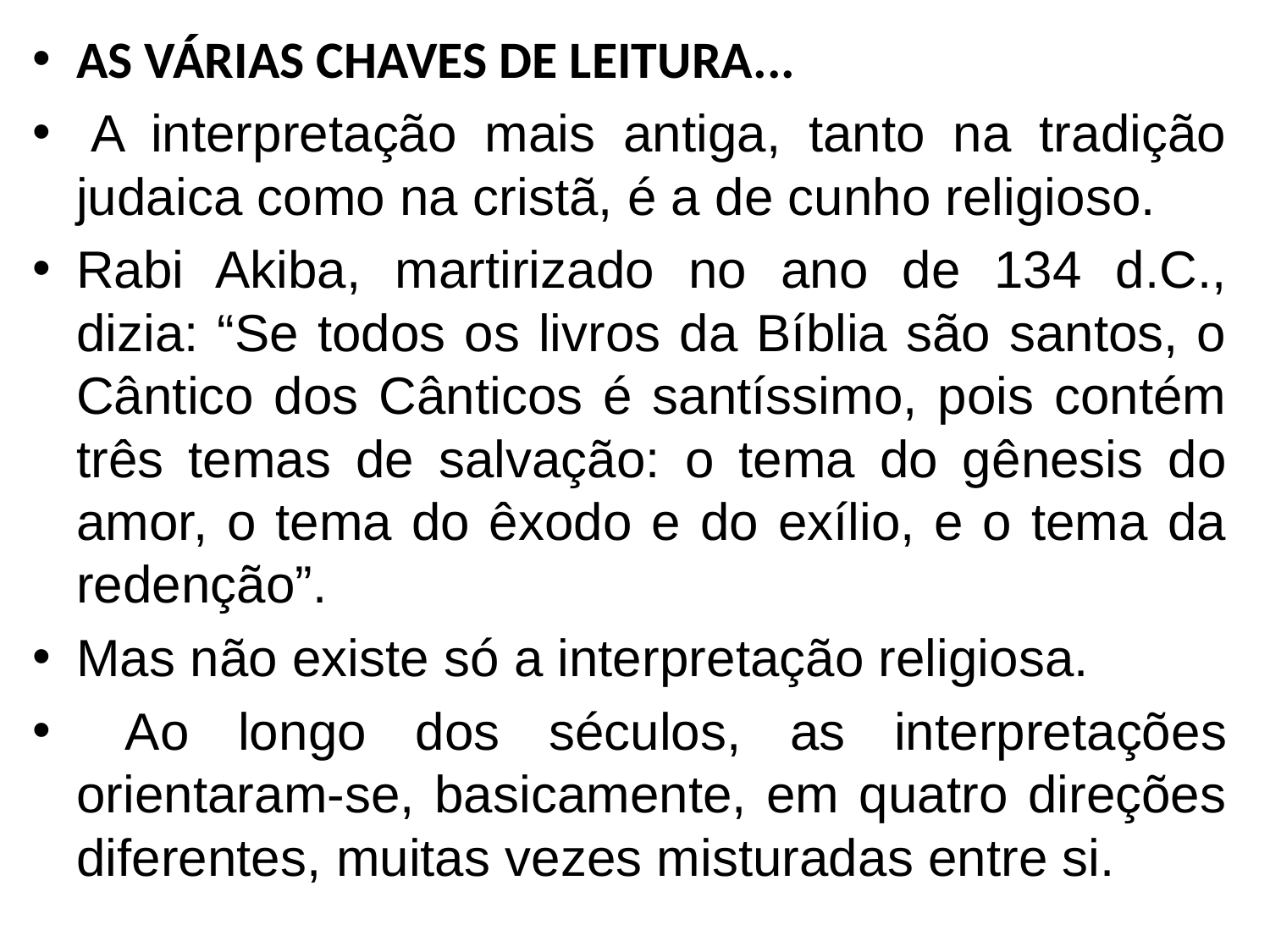

AS VÁRIAS CHAVES DE LEITURA...
 A interpretação mais antiga, tanto na tradição judaica como na cristã, é a de cunho religioso.
Rabi Akiba, martirizado no ano de 134 d.C., dizia: “Se todos os livros da Bíblia são santos, o Cântico dos Cânticos é santíssimo, pois contém três temas de salvação: o tema do gênesis do amor, o tema do êxodo e do exílio, e o tema da redenção”.
Mas não existe só a interpretação religiosa.
 Ao longo dos séculos, as interpretações orientaram-se, basicamente, em quatro direções diferentes, muitas vezes misturadas entre si.